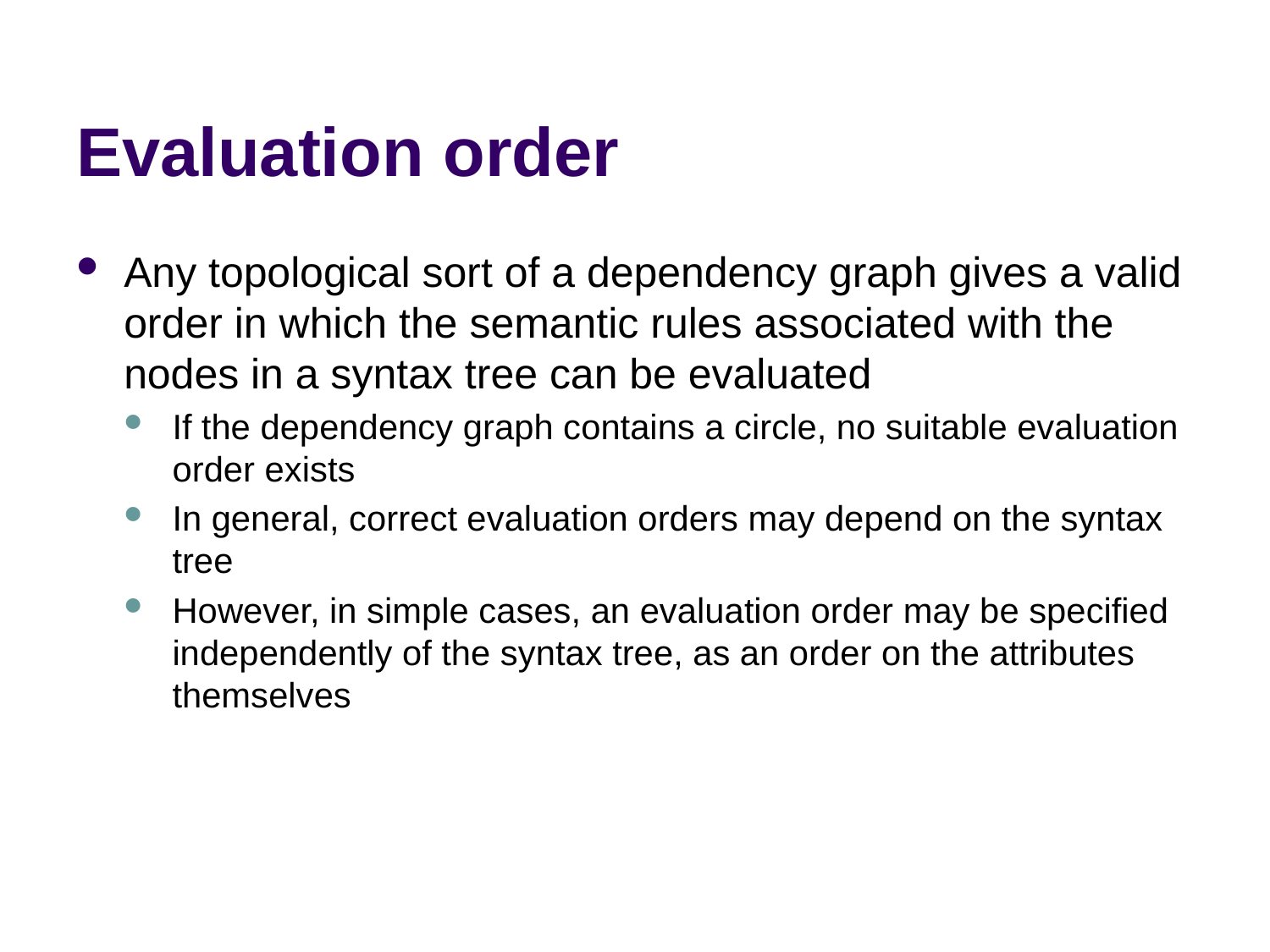

# Evaluation order
Any topological sort of a dependency graph gives a valid order in which the semantic rules associated with the nodes in a syntax tree can be evaluated
If the dependency graph contains a circle, no suitable evaluation order exists
In general, correct evaluation orders may depend on the syntax tree
However, in simple cases, an evaluation order may be specified independently of the syntax tree, as an order on the attributes themselves